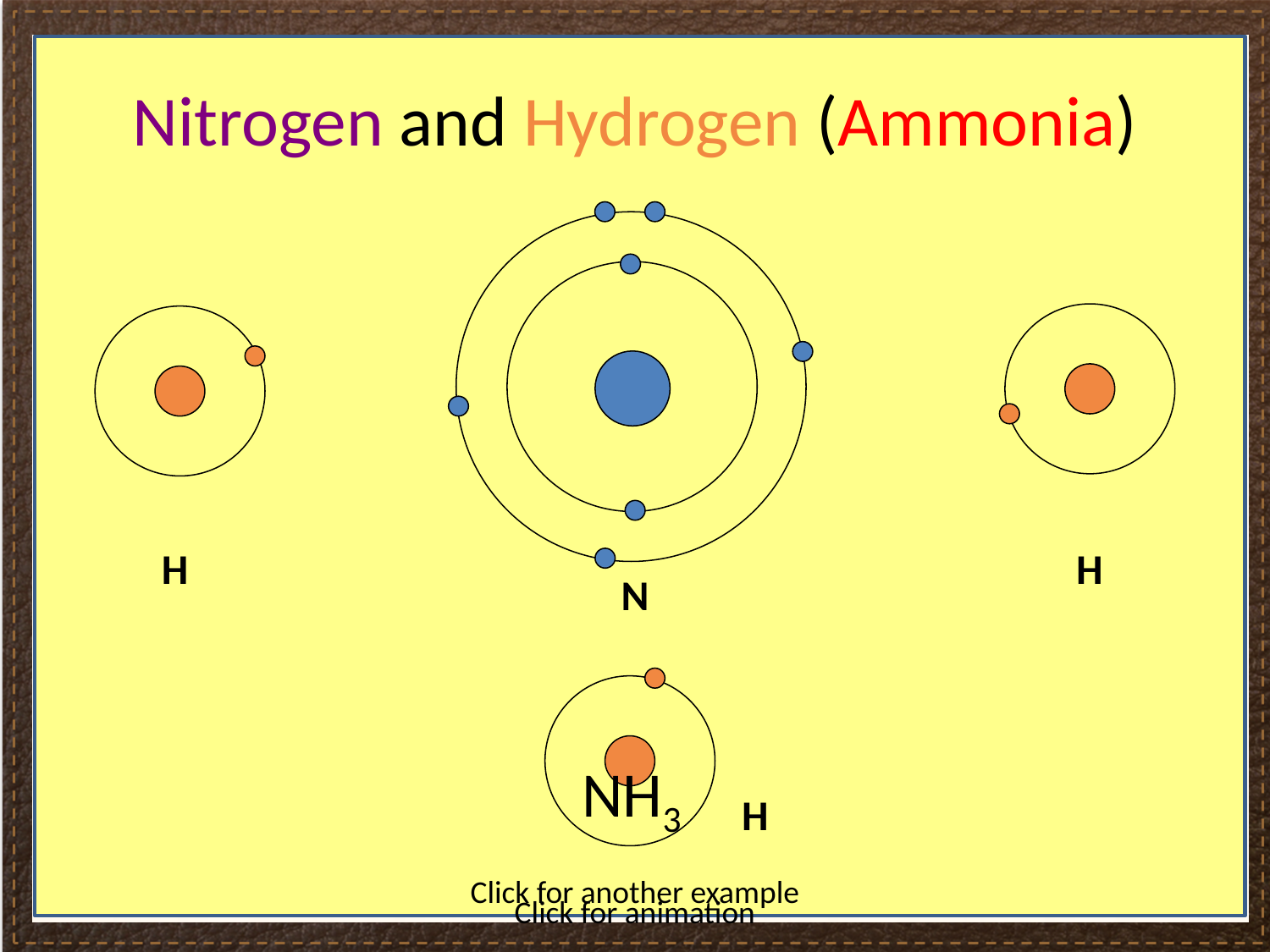

#
Nitrogen and Hydrogen (Ammonia)

H
H
N

NH3
H
Click for another example
Click for animation